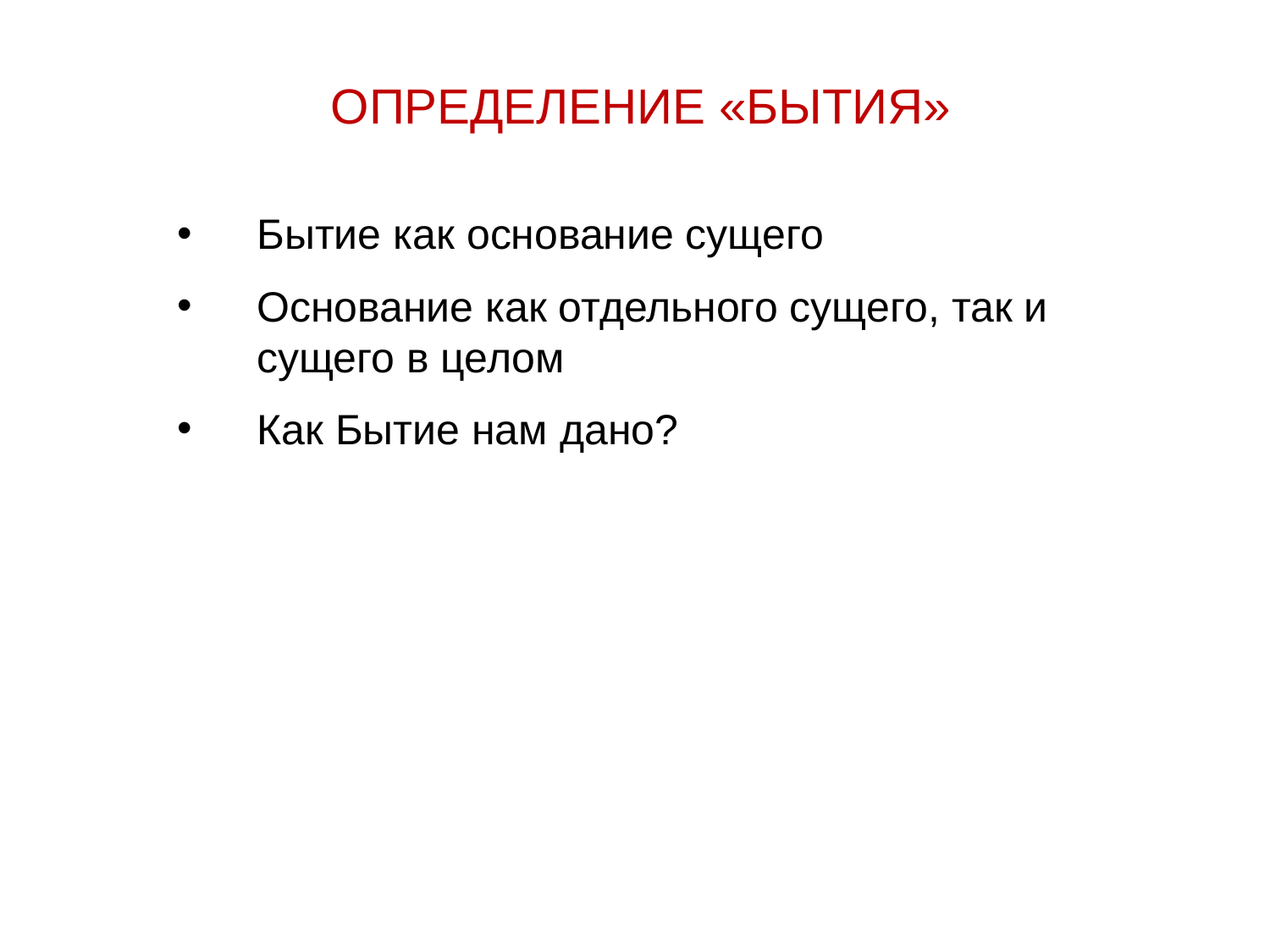

ОПРЕДЕЛЕНИЕ «БЫТИЯ»
Бытие как основание сущего
Основание как отдельного сущего, так и сущего в целом
Как Бытие нам дано?

15